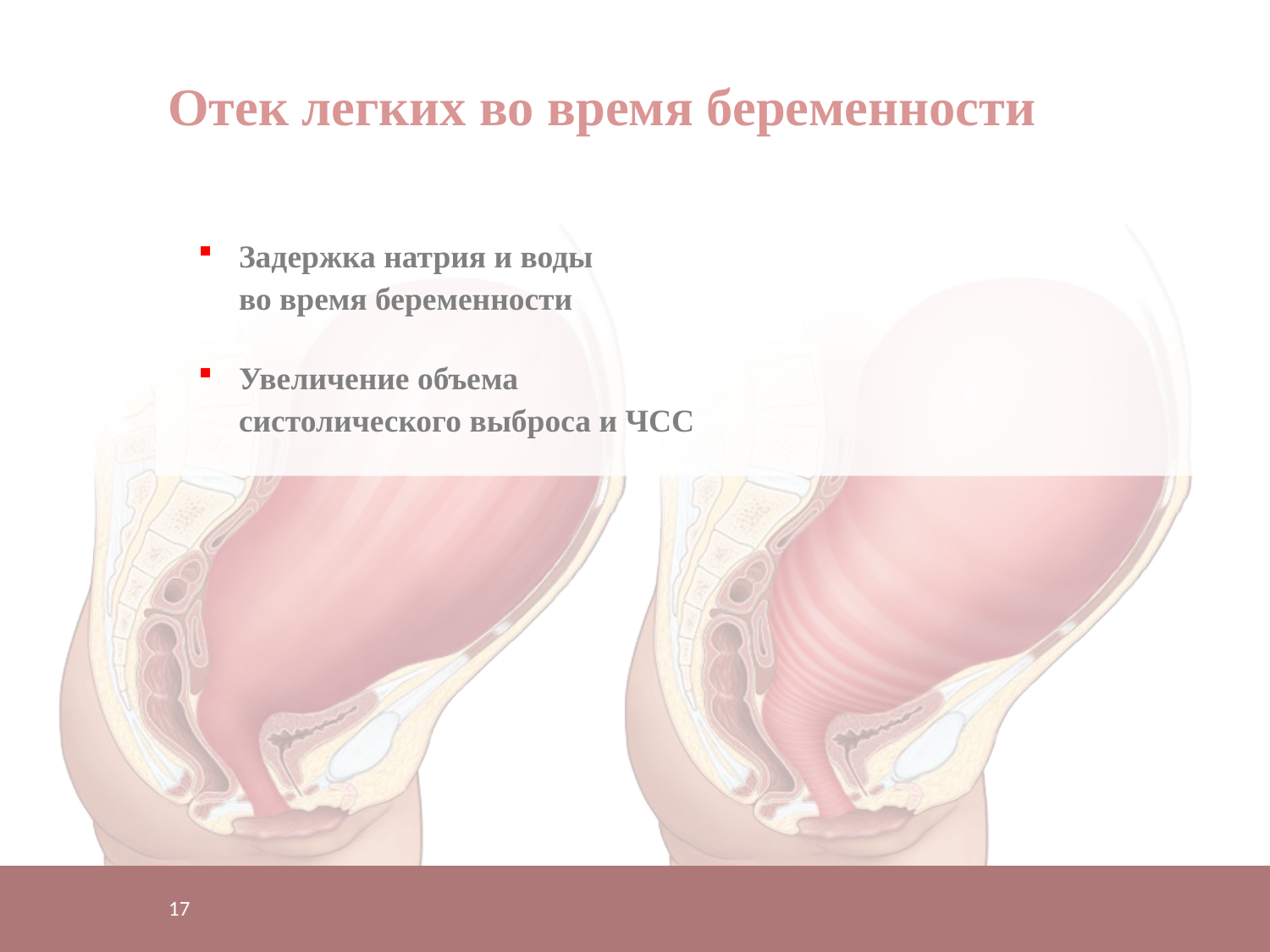

Отек легких во время беременности
Задержка натрия и воды
во время беременности
Увеличение объема
систолического выброса и ЧСС